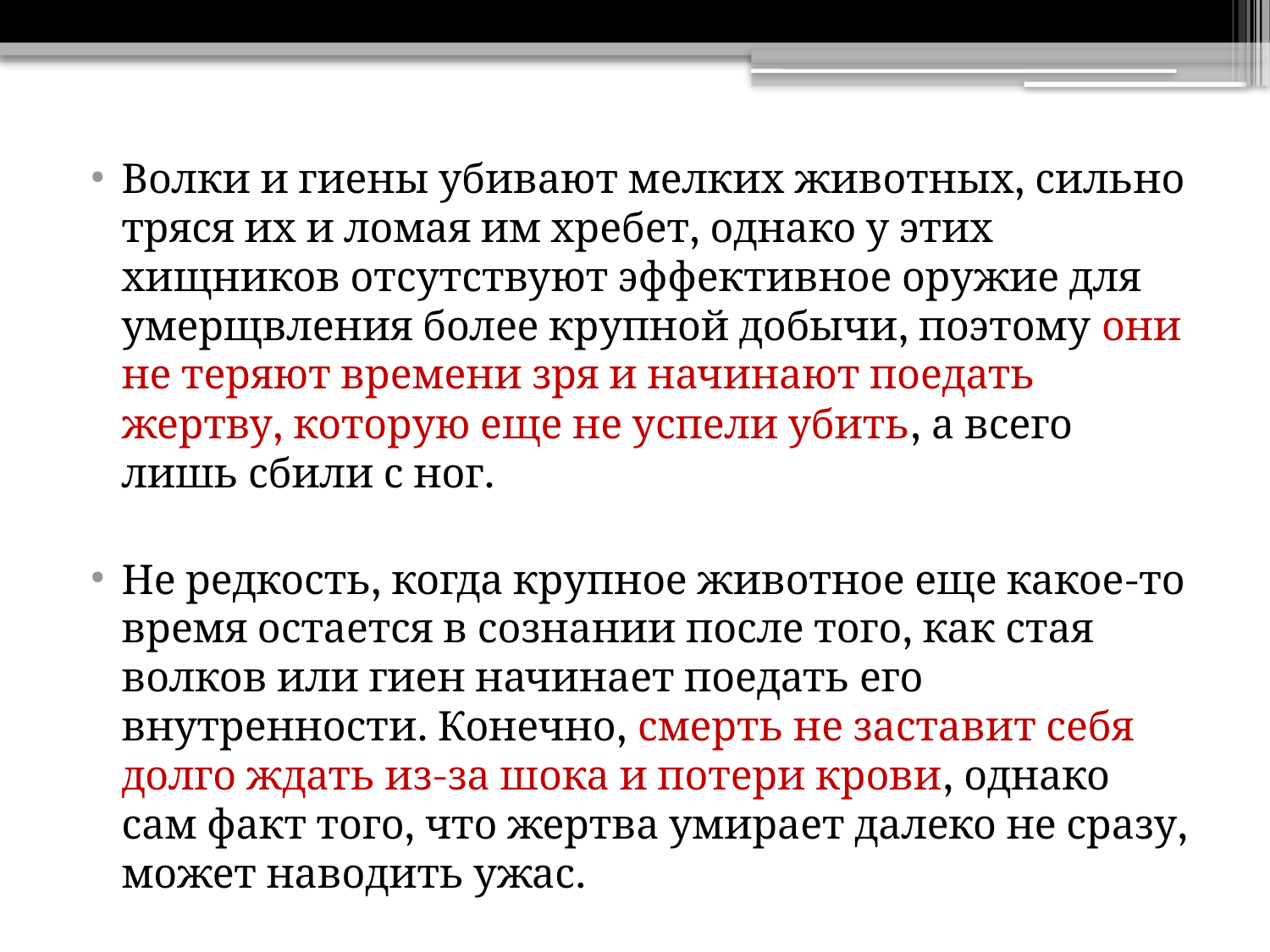

Волки и гиены убивают мелких животных, сильно тряся их и ломая им хребет, однако у этих хищников отсутствуют эффективное оружие для умерщвления более крупной добычи, поэтому они не теряют времени зря и начинают поедать жертву, которую еще не успели убить, а всего лишь сбили с ног.

Не редкость, когда крупное животное еще какое-то время остается в сознании после того, как стая волков или гиен начинает поедать его внутренности. Конечно, смерть не заставит себя долго ждать из-за шока и потери крови, однако сам факт того, что жертва умирает далеко не сразу, может наводить ужас.